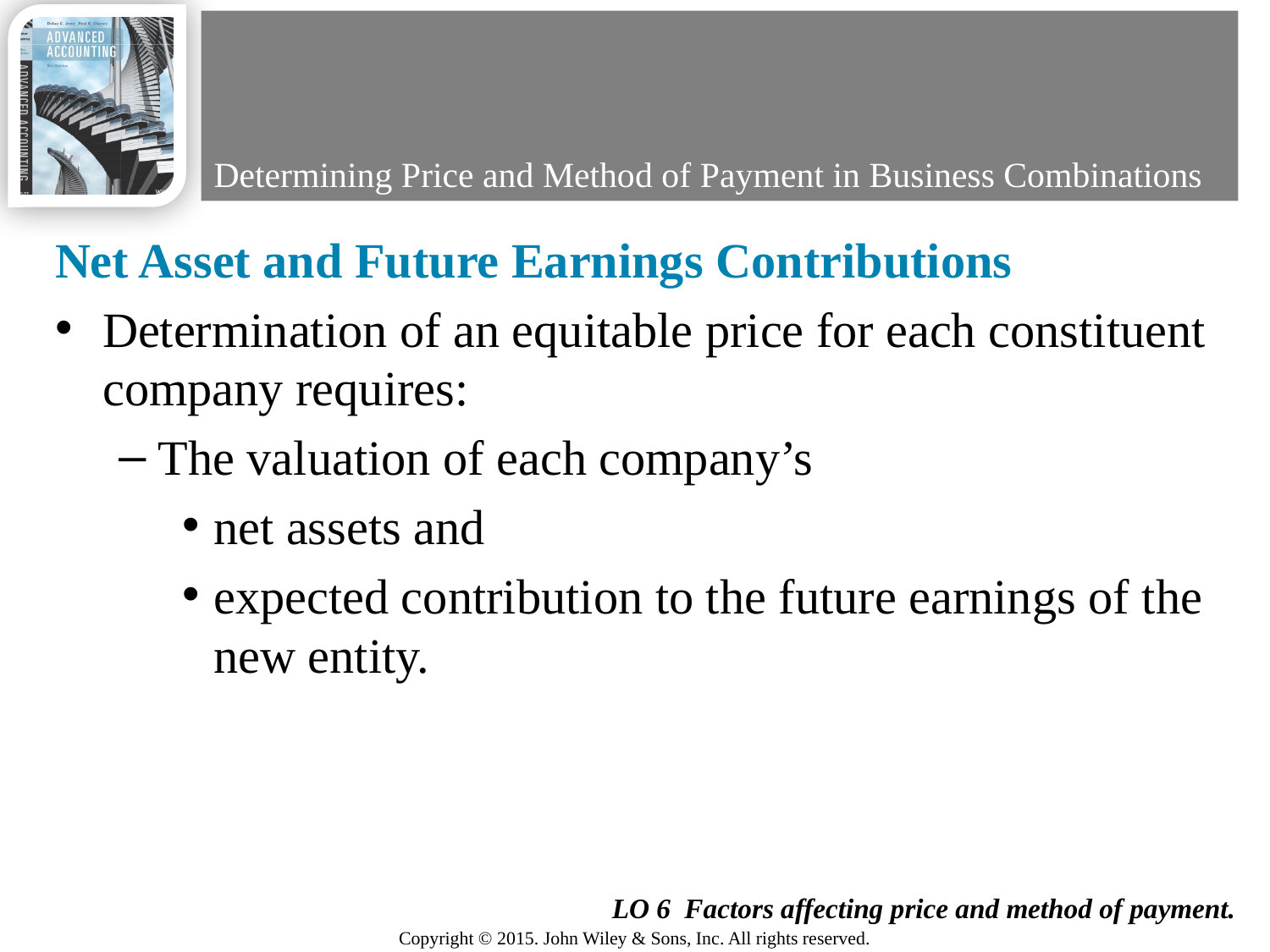

# Determining Price and Method of Payment in Business Combinations
Net Asset and Future Earnings Contributions
Determination of an equitable price for each constituent company requires:
The valuation of each company’s
net assets and
expected contribution to the future earnings of the new entity.

14
LO 6  Factors affecting price and method of payment.